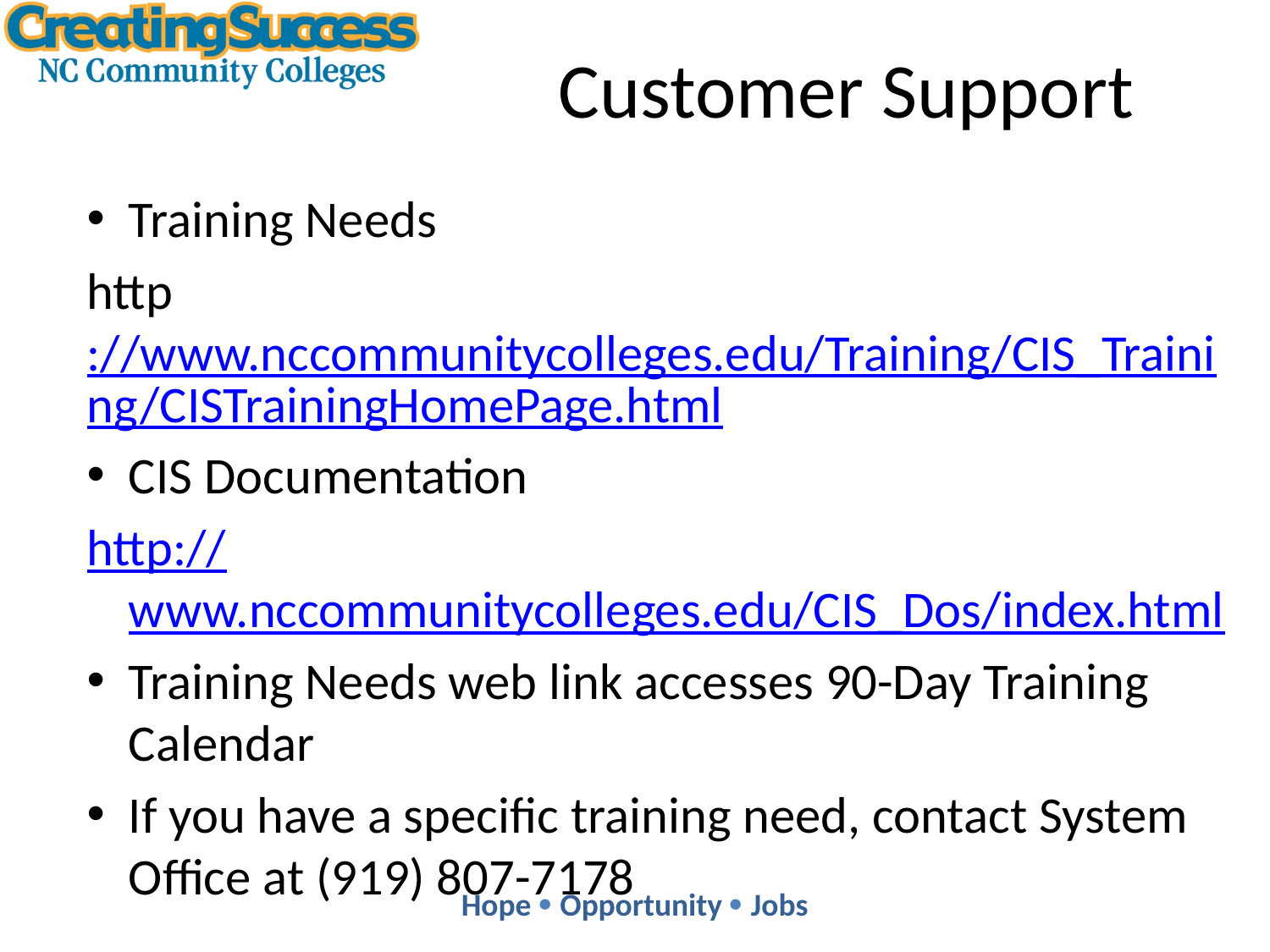

# Customer Support
Training Needs
http://www.nccommunitycolleges.edu/Training/CIS_Training/CISTrainingHomePage.html
CIS Documentation
http://www.nccommunitycolleges.edu/CIS_Dos/index.html
Training Needs web link accesses 90-Day Training Calendar
If you have a specific training need, contact System Office at (919) 807-7178